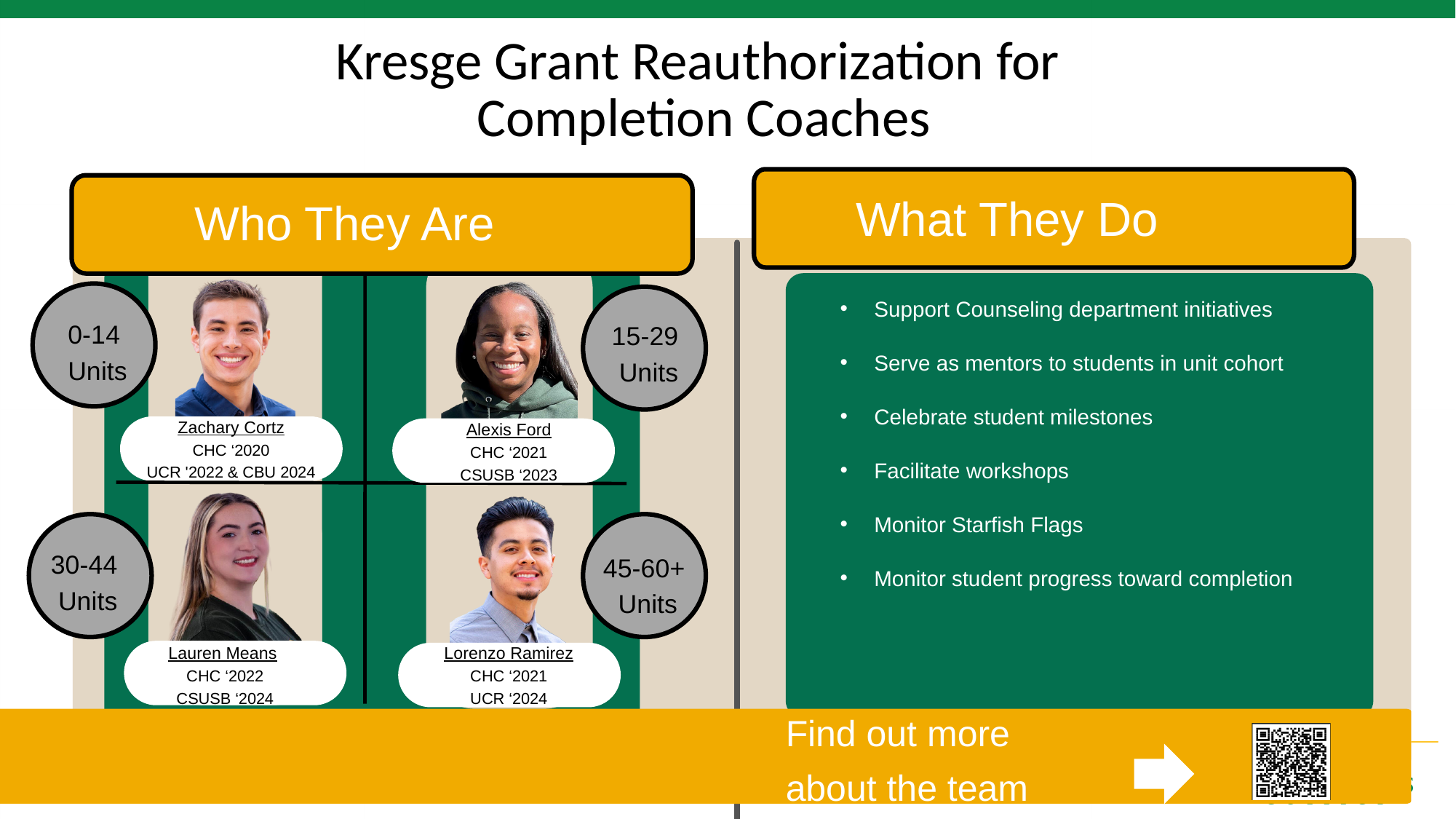

Kresge Grant Reauthorization for
Completion Coaches

What They Do
Who They Are

Support Counseling department initiatives
Serve as mentors to students in unit cohort
Celebrate student milestones
Facilitate workshops
Monitor Starfish Flags
Monitor student progress toward completion

0-14
 Units
15-29
 Units
Zachary Cortz
CHC ‘2020
UCR '2022 & CBU 2024
Alexis Ford
CHC ‘2021
CSUSB ‘2023

30-44
 Units
45-60+
 Units
Lauren Means
CHC ‘2022
CSUSB ‘2024
Lorenzo Ramirez
CHC ‘2021
UCR ‘2024

Find out more
about the team